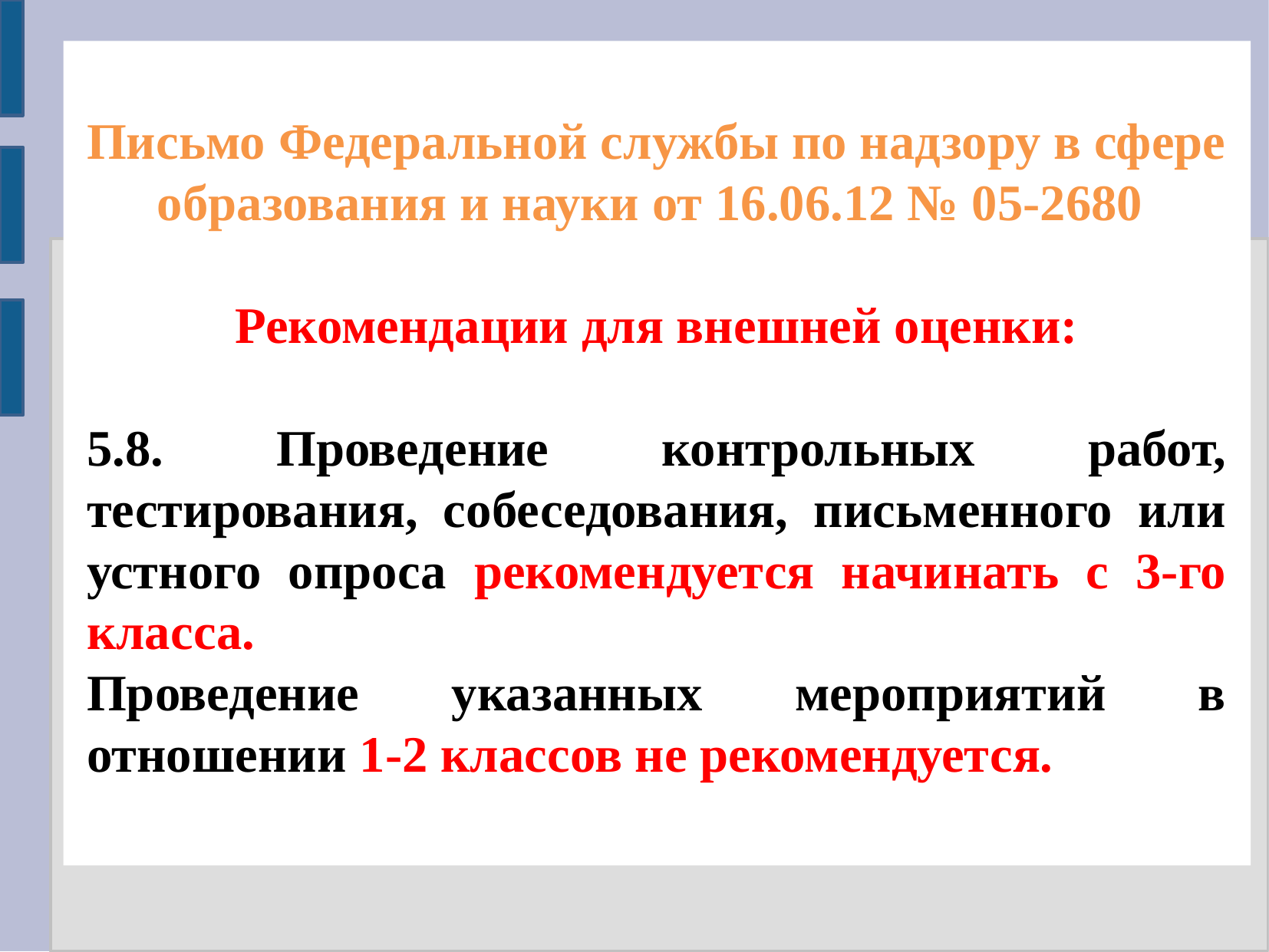

Письмо Федеральной службы по надзору в сфере образования и науки от 16.06.12 № 05-2680

Рекомендации для внешней оценки:

5.8. Проведение контрольных работ, тестирования, собеседования, письменного или устного опроса рекомендуется начинать с 3-го класса.
Проведение указанных мероприятий в отношении 1-2 классов не рекомендуется.